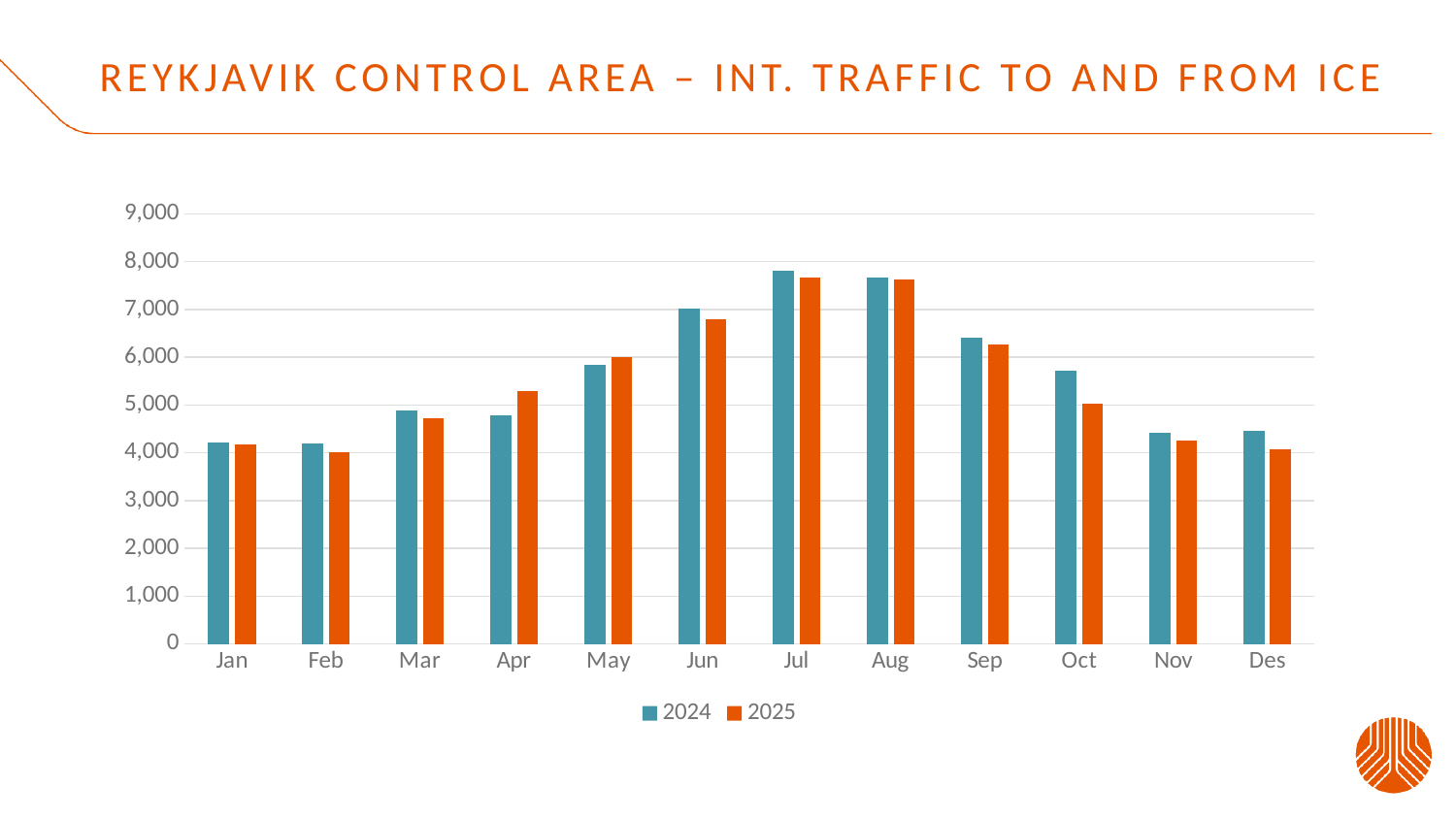

# Reykjavik control area – int. traffic to and from Ice

### Chart

| Category | 2024 | 2025 |
|---|---|---|
| Jan | 4225.0 | 4186.0 |
| Feb | 4190.0 | 4015.0 |
| Mar | 4896.0 | 4725.0 |
| Apr | 4778.0 | 5304.0 |
| May | 5834.0 | 6009.0 |
| Jun | 7018.0 | 6806.0 |
| Jul | 7819.0 | 7675.0 |
| Aug | 7673.0 | 7631.0 |
| Sep | 6420.0 | 6262.0 |
| Oct | 5712.0 | 5031.0 |
| Nov | 4418.0 | 4248.0 |
| Des | 4462.0 | 4076.0 |